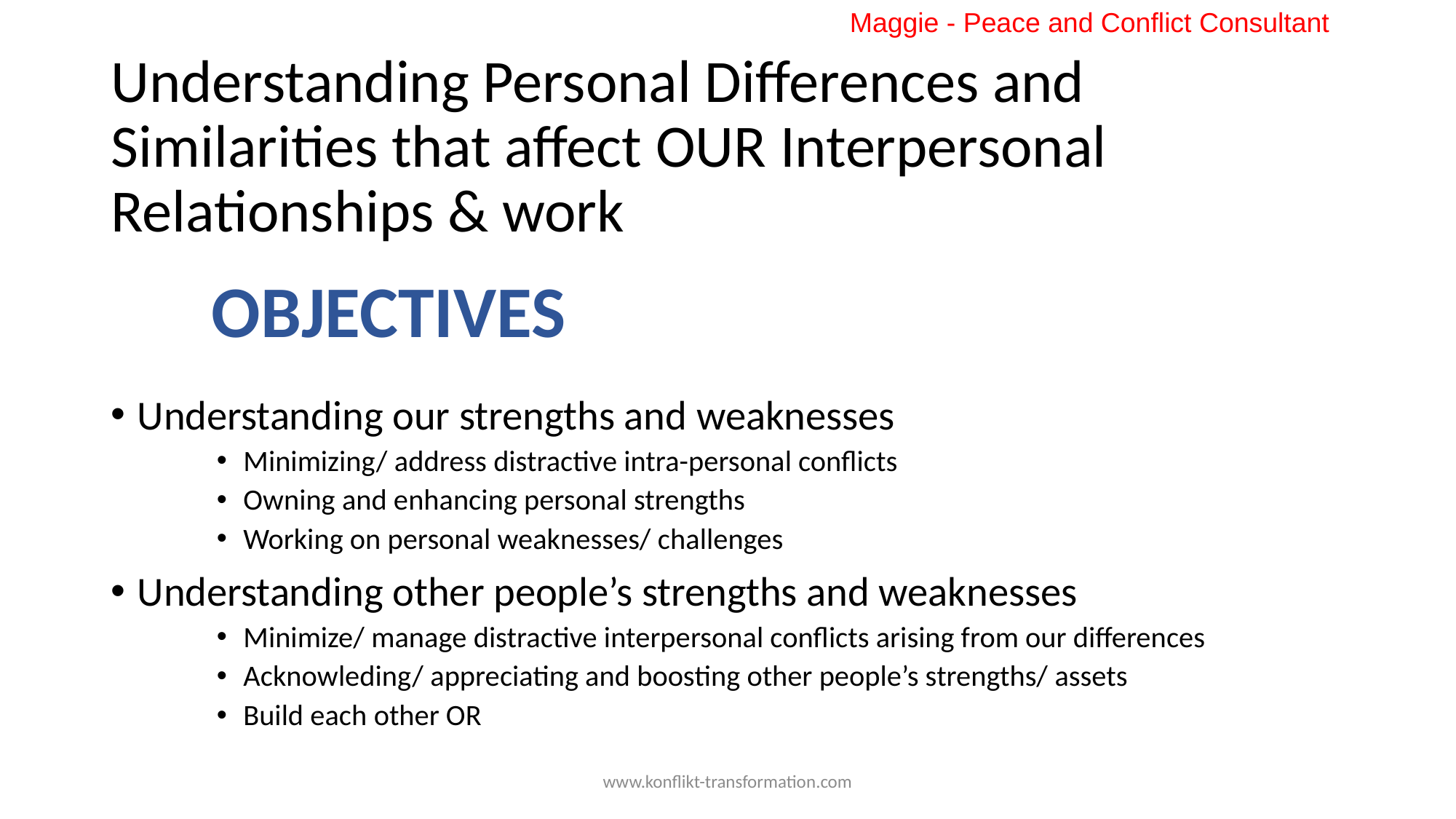

Maggie - Peace and Conflict Consultant
# Understanding Personal Differences and Similarities that affect OUR Interpersonal Relationships & work
OBJECTIVES
Understanding our strengths and weaknesses
Minimizing/ address distractive intra-personal conflicts
Owning and enhancing personal strengths
Working on personal weaknesses/ challenges
Understanding other people’s strengths and weaknesses
Minimize/ manage distractive interpersonal conflicts arising from our differences
Acknowleding/ appreciating and boosting other people’s strengths/ assets
Build each other OR

www.konflikt-transformation.com